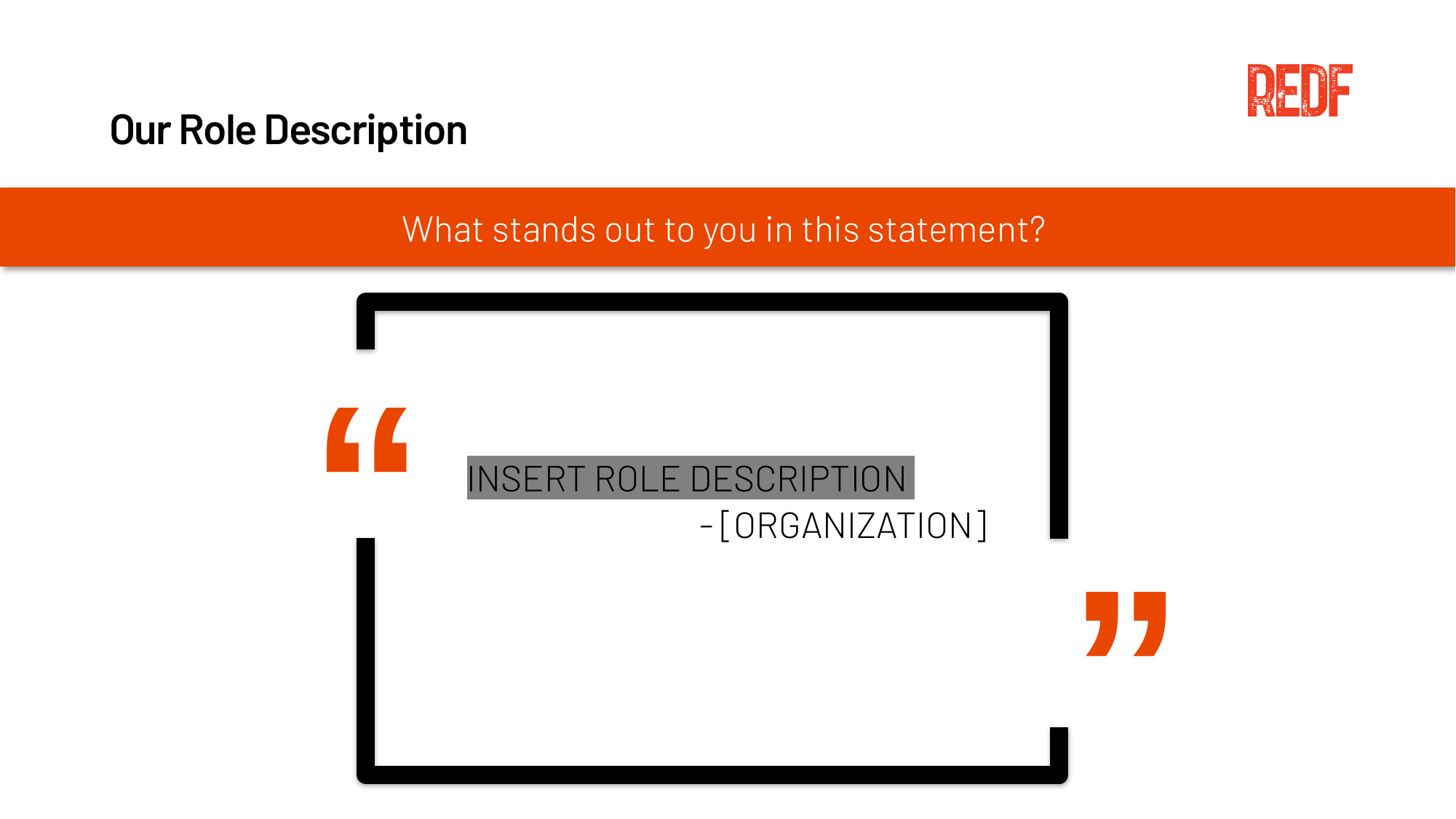

# Our Role Description

What stands out to you in this statement?

“
INSERT ROLE DESCRIPTION
       - [ORGANIZATION]
”